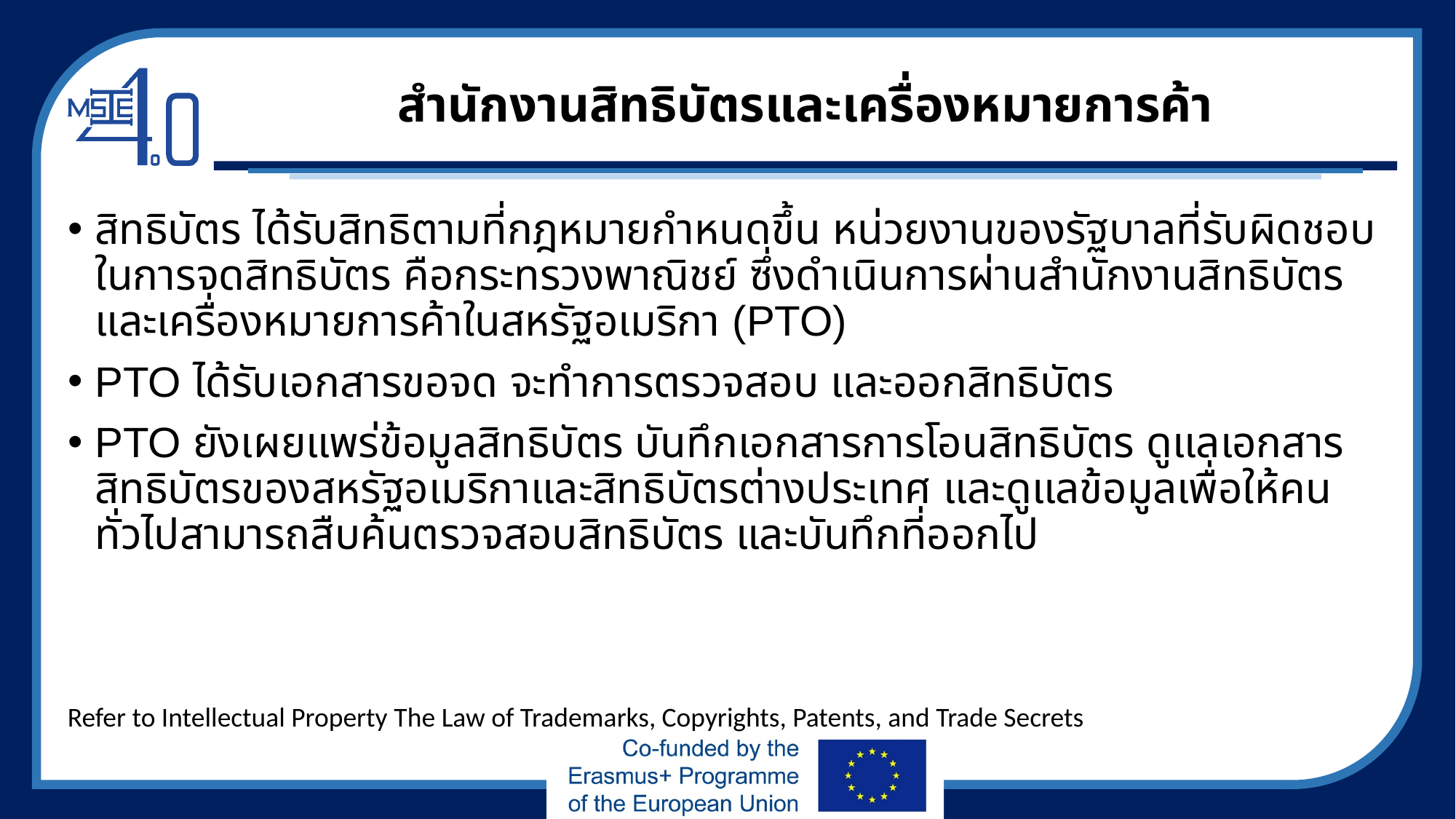

# สำนักงานสิทธิบัตรและเครื่องหมายการค้า
สิทธิบัตร ได้รับสิทธิตามที่กฎหมายกำหนดขึ้น หน่วยงานของรัฐบาลที่รับผิดชอบในการจดสิทธิบัตร คือกระทรวงพาณิชย์ ซึ่งดำเนินการผ่านสำนักงานสิทธิบัตรและเครื่องหมายการค้าในสหรัฐอเมริกา (PTO)
PTO ได้รับเอกสารขอจด จะทำการตรวจสอบ และออกสิทธิบัตร
PTO ยังเผยแพร่ข้อมูลสิทธิบัตร บันทึกเอกสารการโอนสิทธิบัตร ดูแลเอกสารสิทธิบัตรของสหรัฐอเมริกาและสิทธิบัตรต่างประเทศ และดูแลข้อมูลเพื่อให้คนทั่วไปสามารถสืบค้นตรวจสอบสิทธิบัตร และบันทึกที่ออกไป
Refer to Intellectual Property The Law of Trademarks, Copyrights, Patents, and Trade Secrets